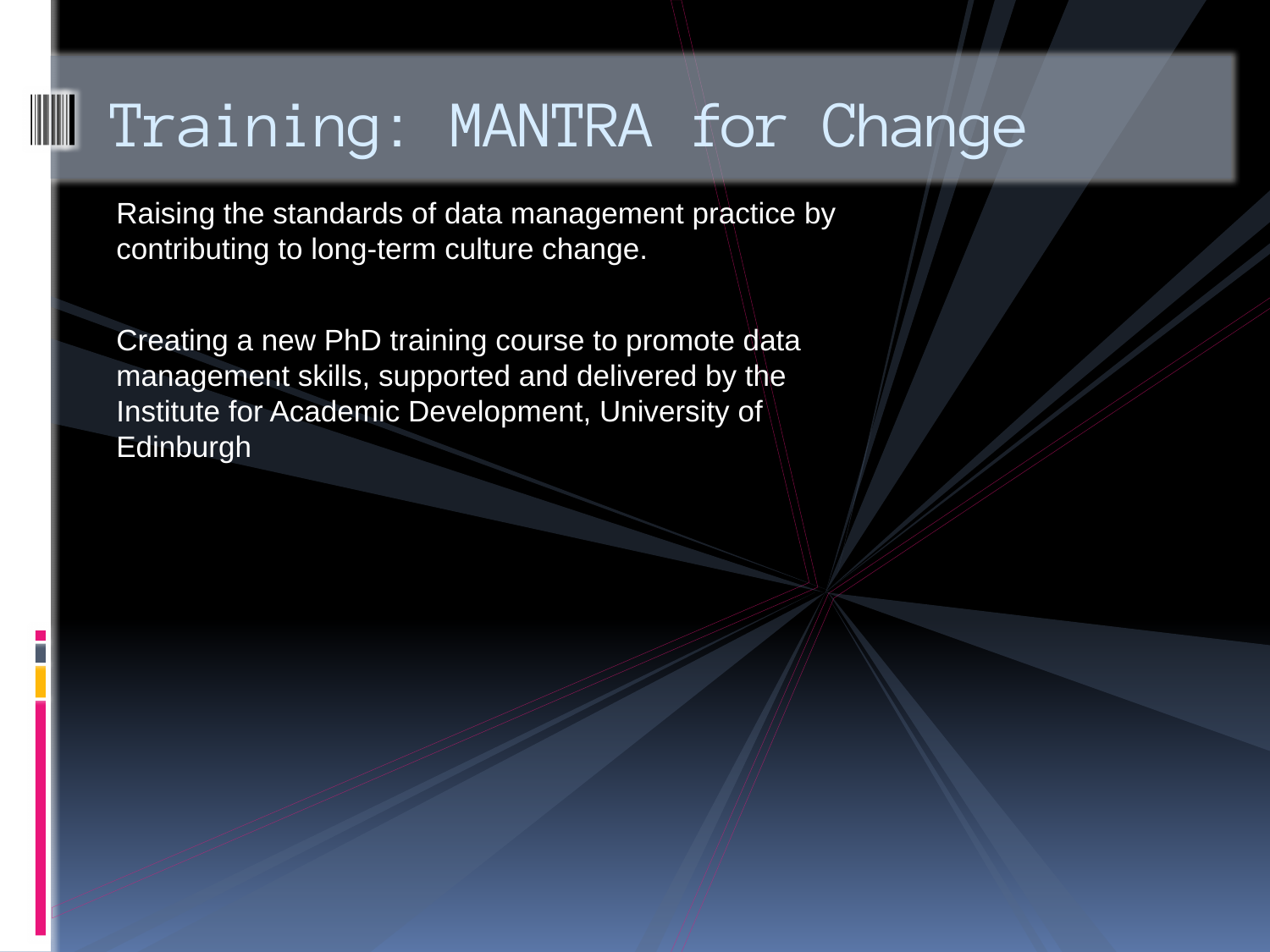

# Training: MANTRA for Change
Raising the standards of data management practice by contributing to long-term culture change.

Creating a new PhD training course to promote data management skills, supported and delivered by the Institute for Academic Development, University of Edinburgh